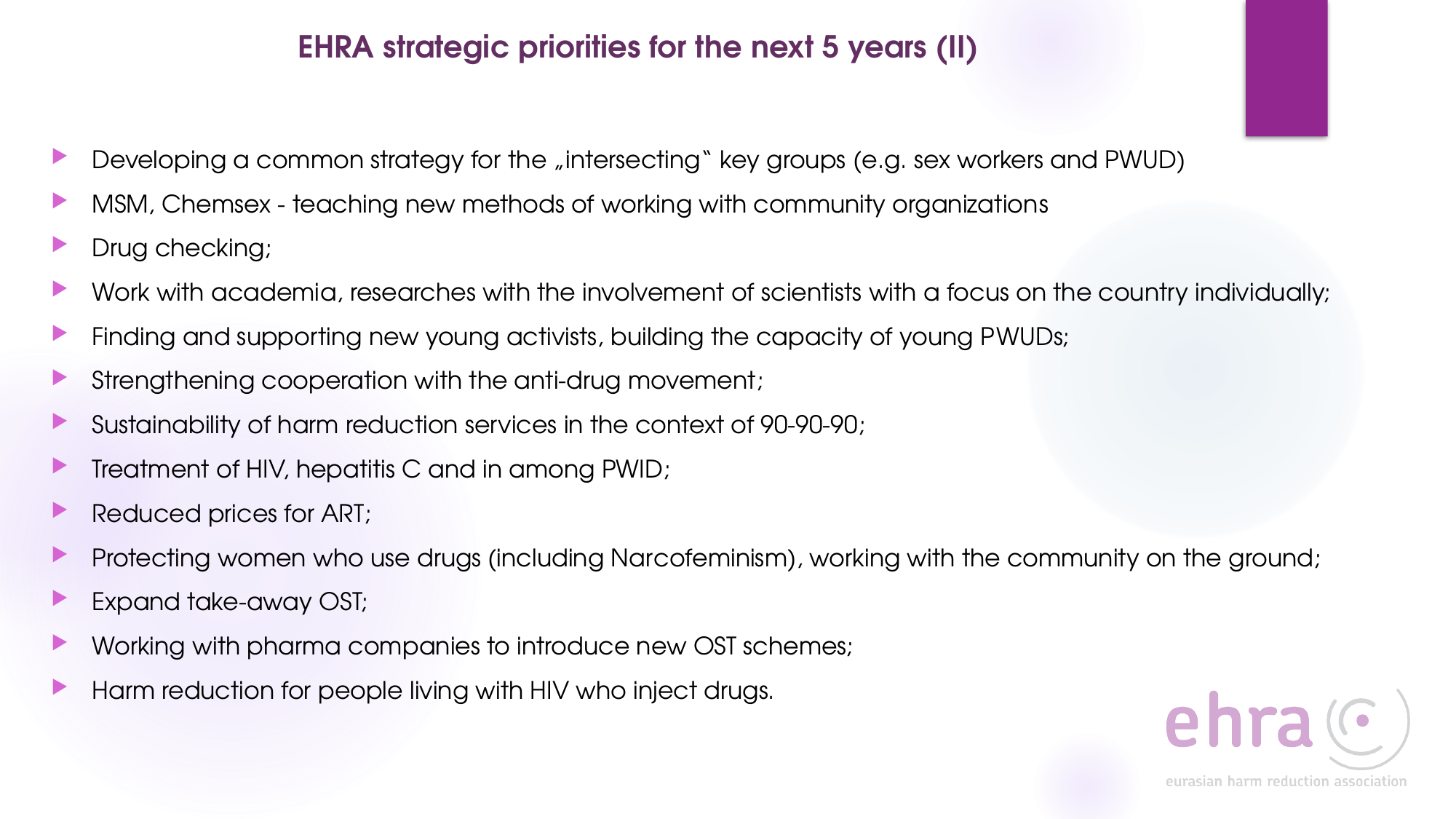

# EHRA strategic priorities for the next 5 years (II)
Developing a common strategy for the „intersecting“ key groups (e.g. sex workers and PWUD)
MSM, Chemsex - teaching new methods of working with community organizations
Drug checking;
Work with academia, researches with the involvement of scientists with a focus on the country individually;
Finding and supporting new young activists, building the capacity of young PWUDs;
Strengthening cooperation with the anti-drug movement;
Sustainability of harm reduction services in the context of 90-90-90;
Treatment of HIV, hepatitis C and in among PWID;
Reduced prices for ART;
Protecting women who use drugs (including Narcofeminism), working with the community on the ground;
Expand take-away OST;
Working with pharma companies to introduce new OST schemes;
Harm reduction for people living with HIV who inject drugs.